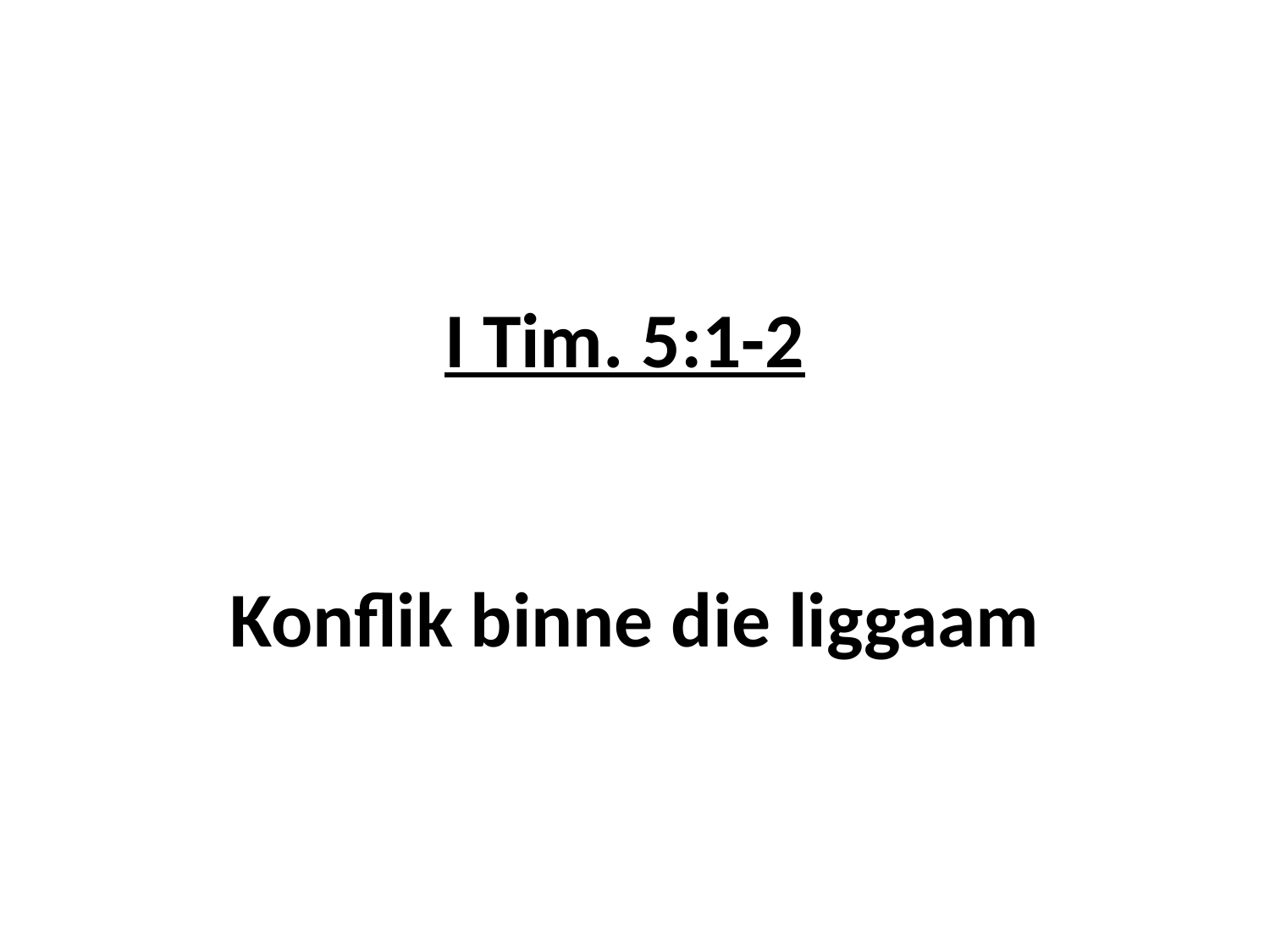

# I Tim. 5:1-2 Konflik binne die liggaam